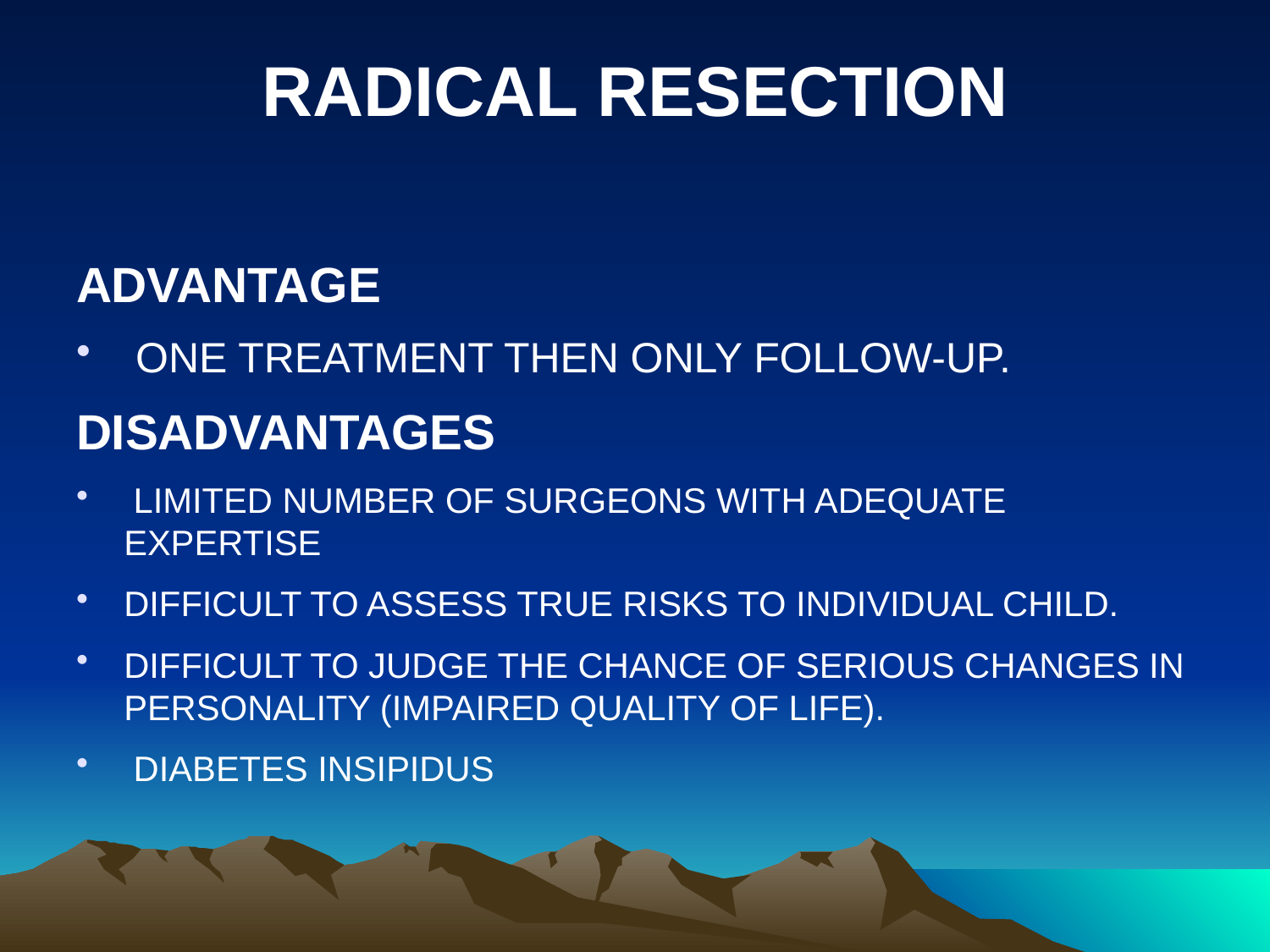

RADICAL RESECTION

ADVANTAGE
 ONE TREATMENT THEN ONLY FOLLOW-UP.
DISADVANTAGES
 LIMITED NUMBER OF SURGEONS WITH ADEQUATE EXPERTISE
DIFFICULT TO ASSESS TRUE RISKS TO INDIVIDUAL CHILD.
DIFFICULT TO JUDGE THE CHANCE OF SERIOUS CHANGES IN PERSONALITY (IMPAIRED QUALITY OF LIFE).
 DIABETES INSIPIDUS